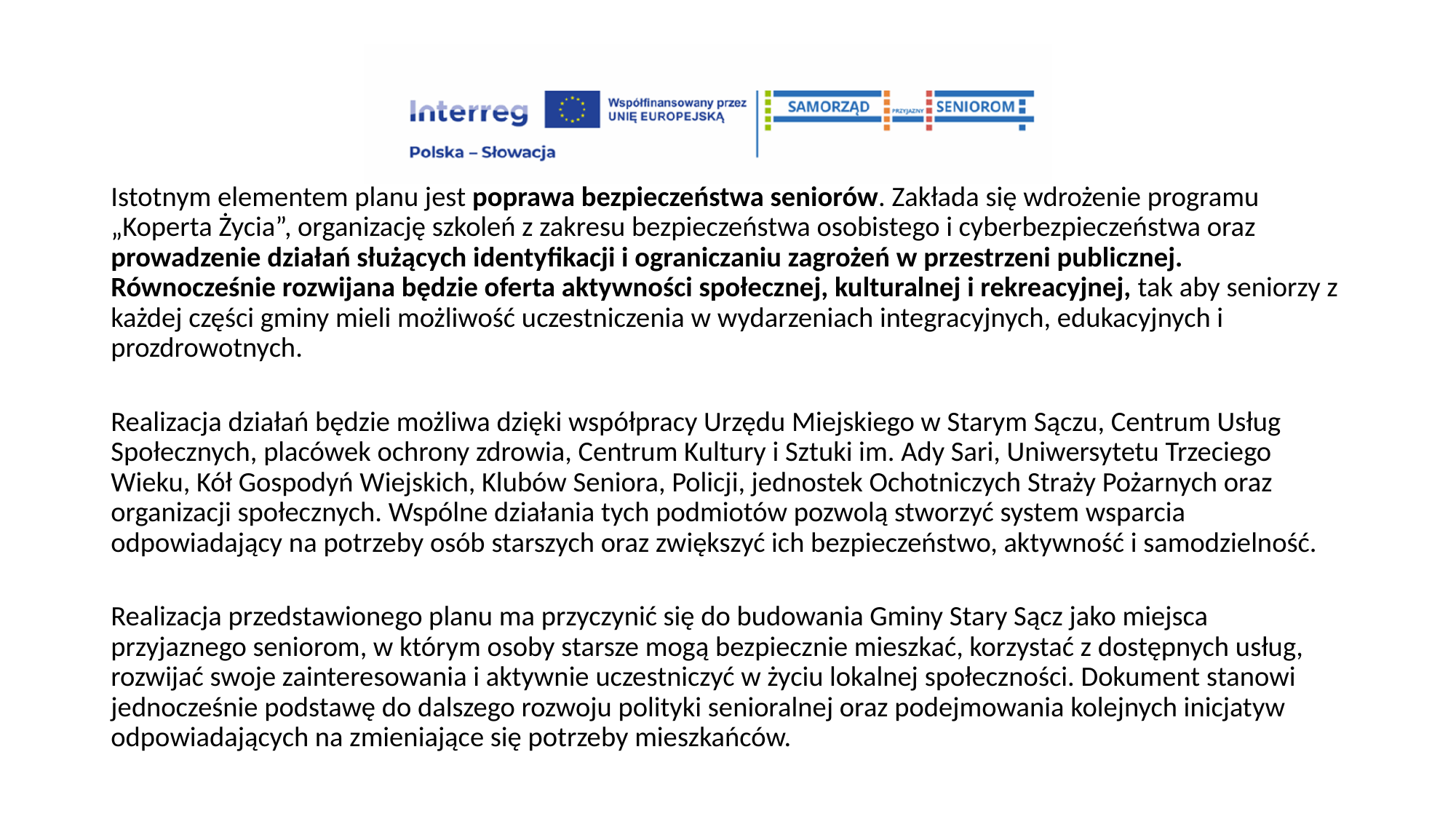

Istotnym elementem planu jest poprawa bezpieczeństwa seniorów. Zakłada się wdrożenie programu „Koperta Życia”, organizację szkoleń z zakresu bezpieczeństwa osobistego i cyberbezpieczeństwa oraz prowadzenie działań służących identyfikacji i ograniczaniu zagrożeń w przestrzeni publicznej. Równocześnie rozwijana będzie oferta aktywności społecznej, kulturalnej i rekreacyjnej, tak aby seniorzy z każdej części gminy mieli możliwość uczestniczenia w wydarzeniach integracyjnych, edukacyjnych i prozdrowotnych.

Realizacja działań będzie możliwa dzięki współpracy Urzędu Miejskiego w Starym Sączu, Centrum Usług Społecznych, placówek ochrony zdrowia, Centrum Kultury i Sztuki im. Ady Sari, Uniwersytetu Trzeciego Wieku, Kół Gospodyń Wiejskich, Klubów Seniora, Policji, jednostek Ochotniczych Straży Pożarnych oraz organizacji społecznych. Wspólne działania tych podmiotów pozwolą stworzyć system wsparcia odpowiadający na potrzeby osób starszych oraz zwiększyć ich bezpieczeństwo, aktywność i samodzielność.

Realizacja przedstawionego planu ma przyczynić się do budowania Gminy Stary Sącz jako miejsca przyjaznego seniorom, w którym osoby starsze mogą bezpiecznie mieszkać, korzystać z dostępnych usług, rozwijać swoje zainteresowania i aktywnie uczestniczyć w życiu lokalnej społeczności. Dokument stanowi jednocześnie podstawę do dalszego rozwoju polityki senioralnej oraz podejmowania kolejnych inicjatyw odpowiadających na zmieniające się potrzeby mieszkańców.